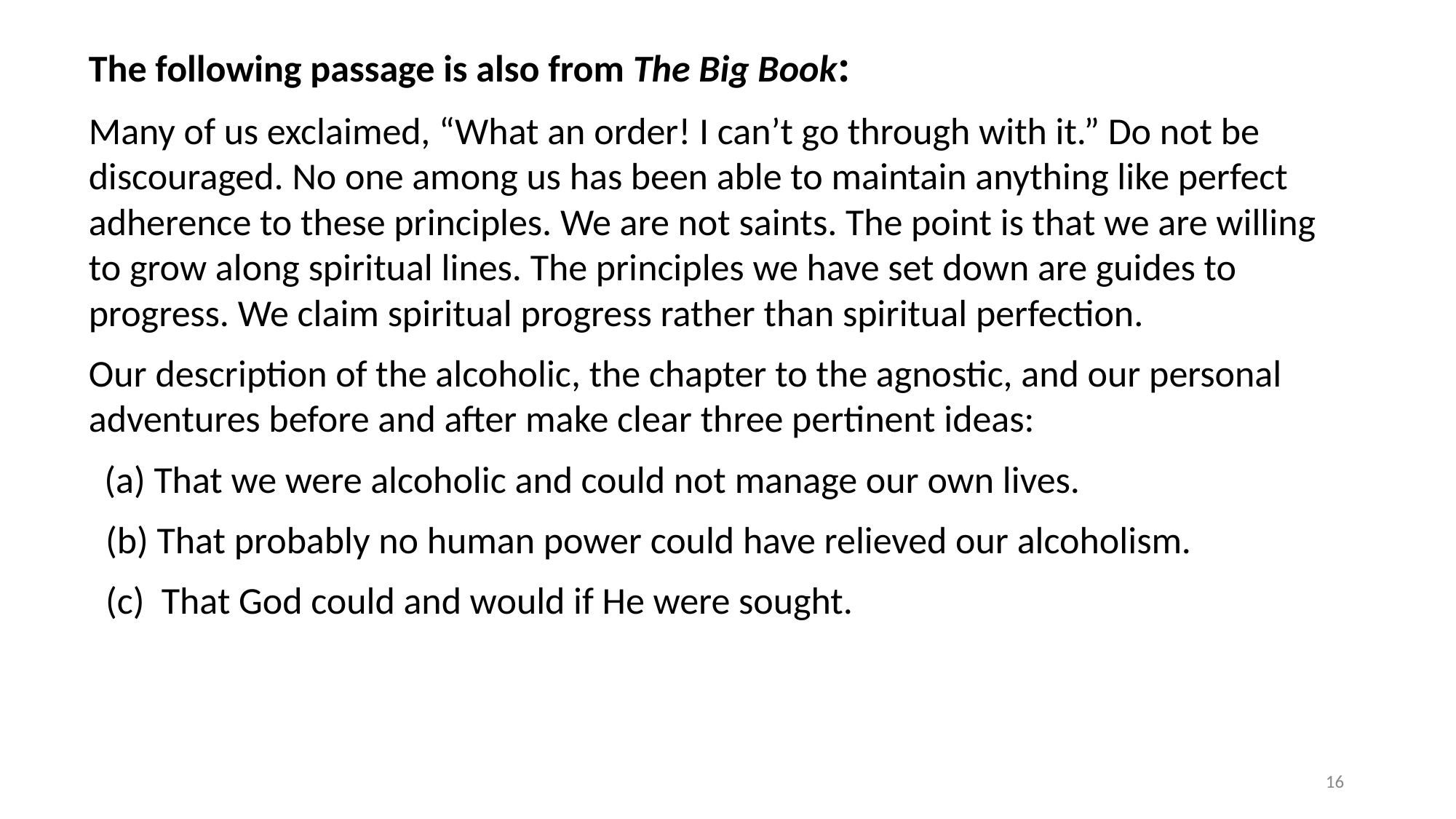

The following passage is also from The Big Book:
Many of us exclaimed, “What an order! I can’t go through with it.” Do not be discouraged. No one among us has been able to maintain anything like perfect adherence to these principles. We are not saints. The point is that we are willing to grow along spiritual lines. The principles we have set down are guides to progress. We claim spiritual progress rather than spiritual perfection.
Our description of the alcoholic, the chapter to the agnostic, and our personal adventures before and after make clear three pertinent ideas:
  (a) That we were alcoholic and could not manage our own lives.
  (b) That probably no human power could have relieved our alcoholism.
  (c)  That God could and would if He were sought.

16